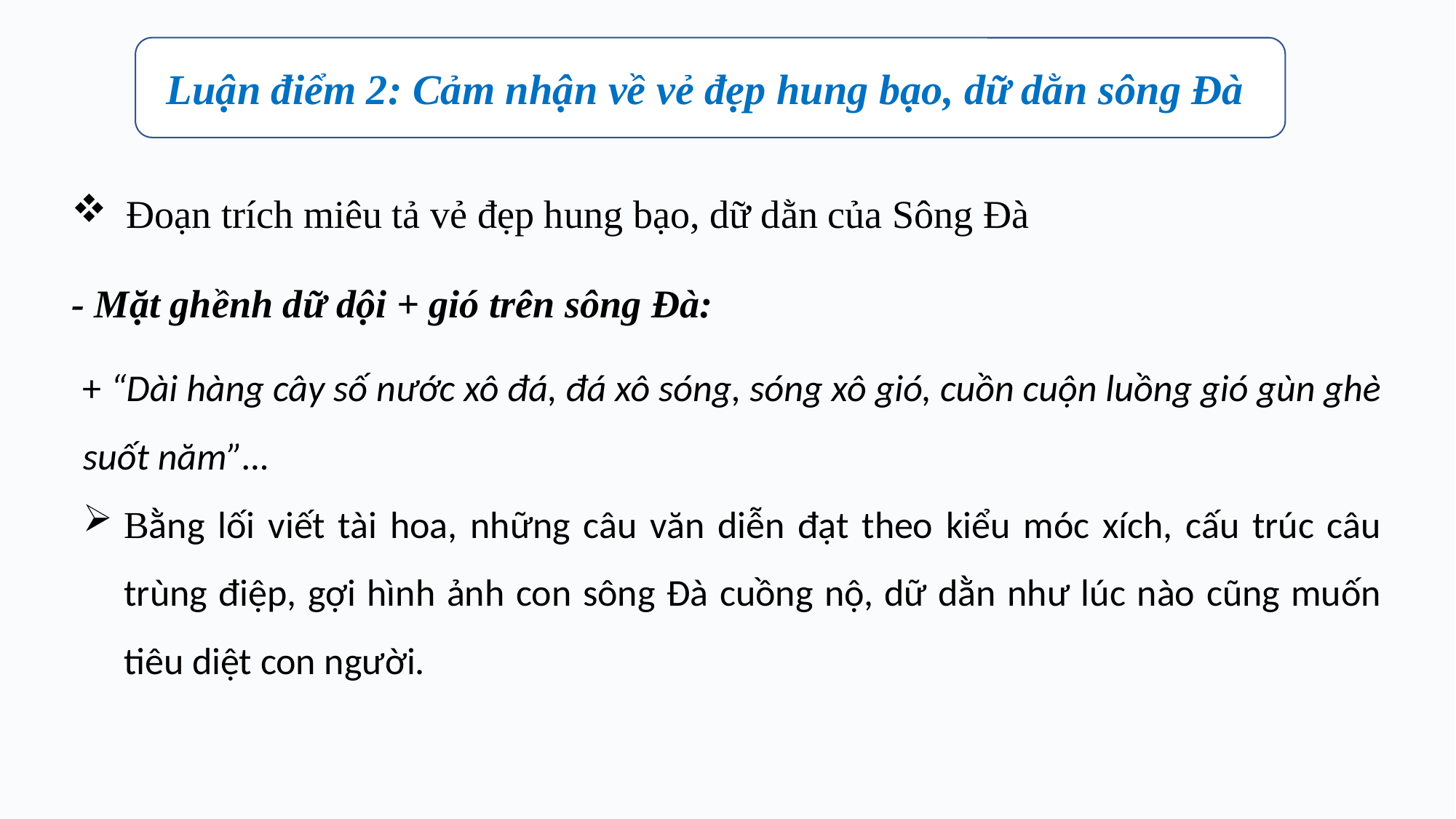

Luận điểm 2: Cảm nhận về vẻ đẹp hung bạo, dữ dằn sông Đà
Đoạn trích miêu tả vẻ đẹp hung bạo, dữ dằn của Sông Đà
- Mặt ghềnh dữ dội + gió trên sông Đà:
+ “Dài hàng cây số nước xô đá, đá xô sóng, sóng xô gió, cuồn cuộn luồng gió gùn ghè suốt năm”…
Bằng lối viết tài hoa, những câu văn diễn đạt theo kiểu móc xích, cấu trúc câu trùng điệp, gợi hình ảnh con sông Đà cuồng nộ, dữ dằn như lúc nào cũng muốn tiêu diệt con người.